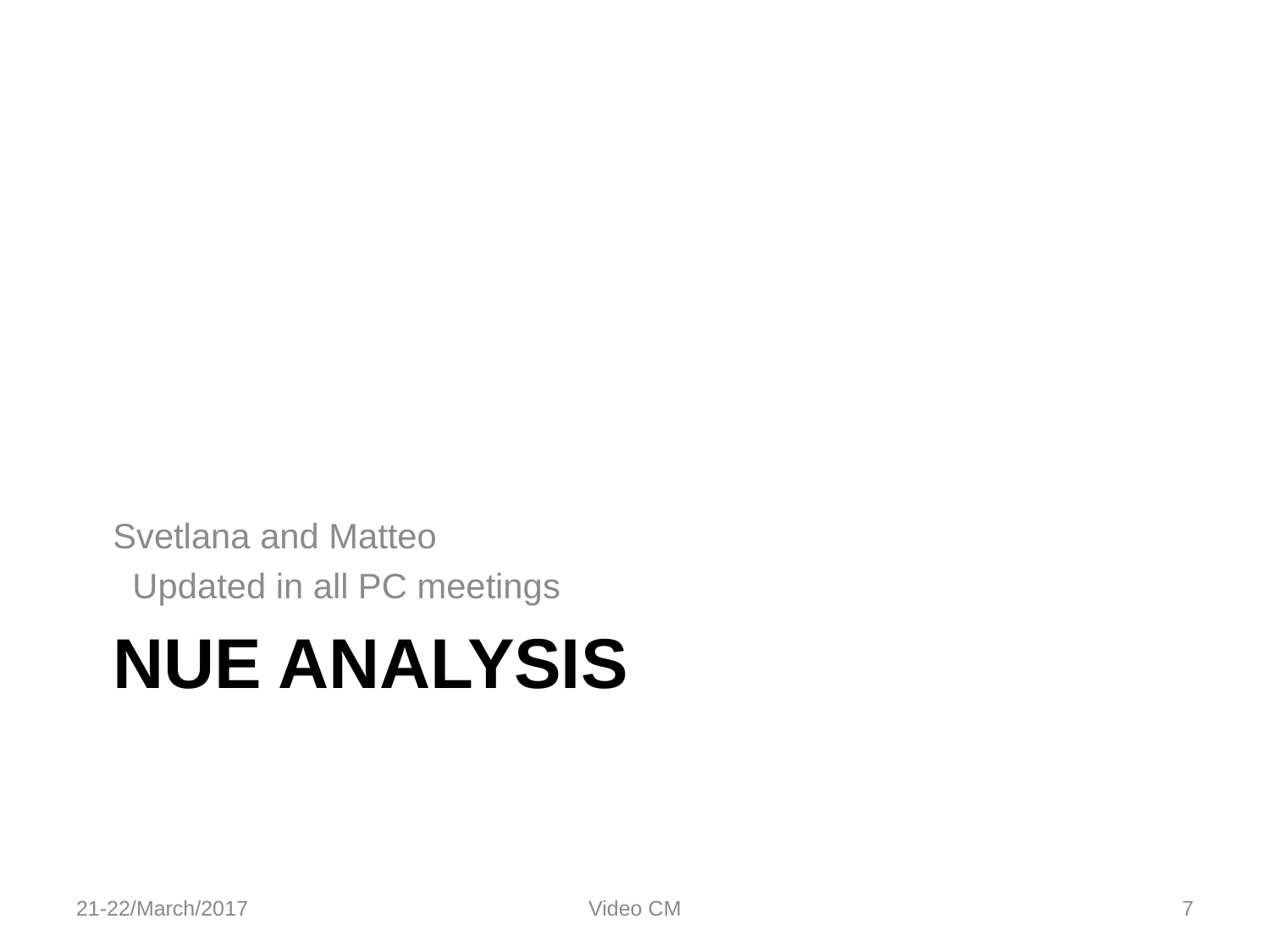

Svetlana and Matteo
  Updated in all PC meetings
# Nue analysis
21-22/March/2017
Video CM
7